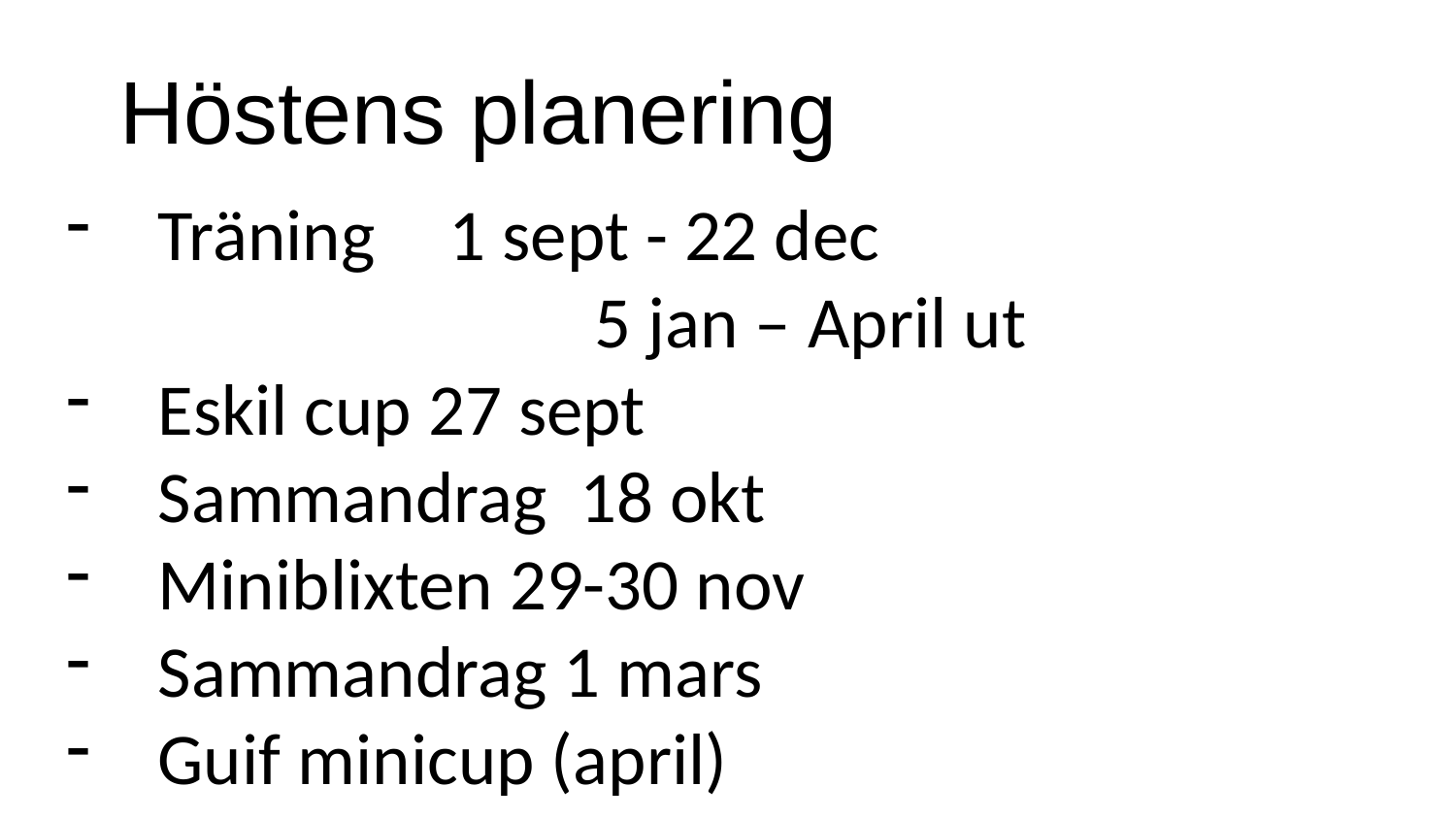

Höstens planering
Träning	1 sept - 22 dec
			5 jan – April ut
Eskil cup 27 sept
Sammandrag  18 okt
Miniblixten 29-30 nov
Sammandrag 1 mars
Guif minicup (april)